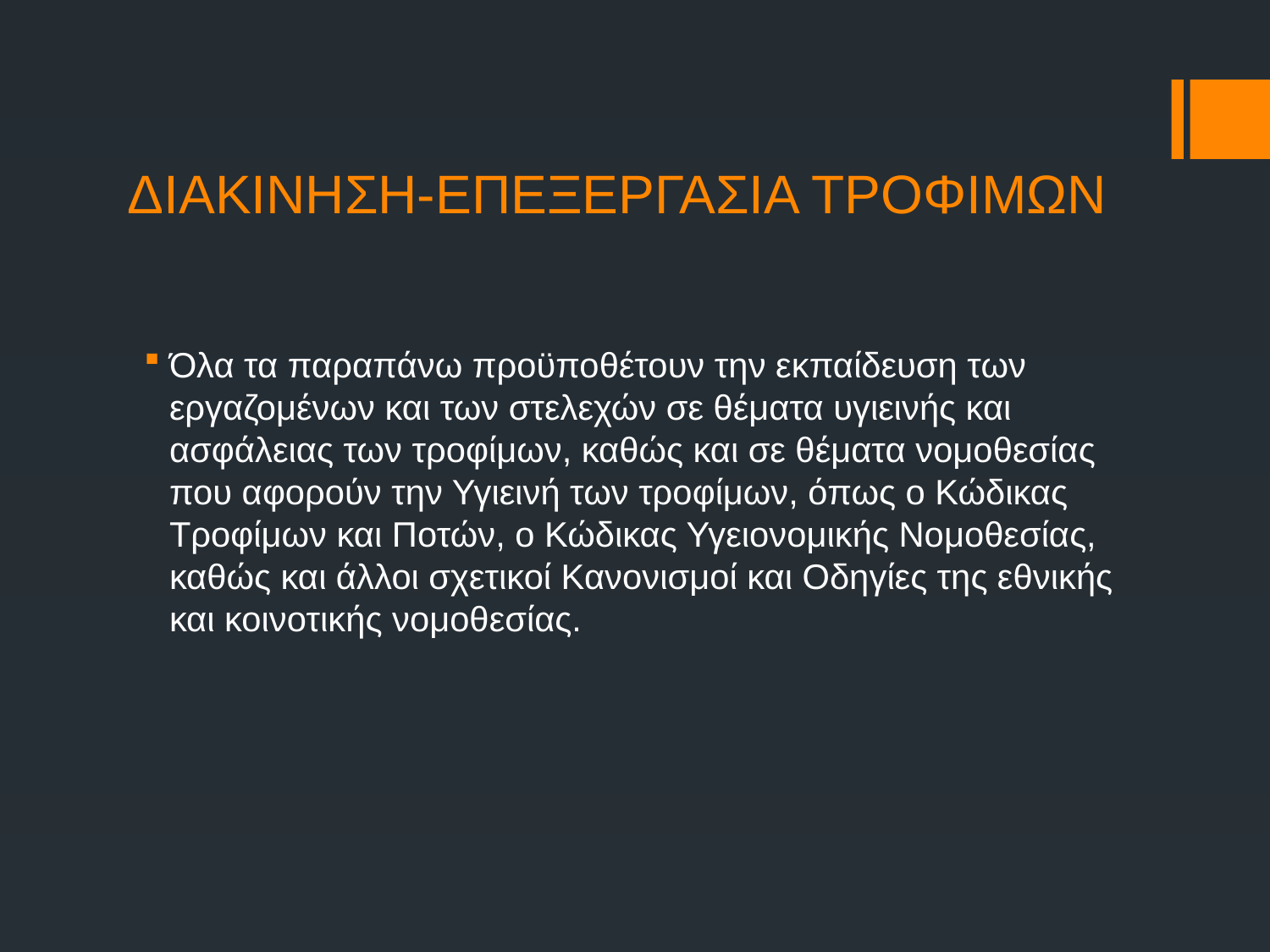

# ΔΙΑΚΙΝΗΣΗ-ΕΠΕΞΕΡΓΑΣΙΑ ΤΡΟΦΙΜΩΝ
Όλα τα παραπάνω προϋποθέτουν την εκπαίδευση των εργαζομένων και των στελεχών σε θέματα υγιεινής και ασφάλειας των τροφίμων, καθώς και σε θέματα νομοθεσίας που αφορούν την Υγιεινή των τροφίμων, όπως ο Κώδικας Τροφίμων και Ποτών, ο Κώδικας Υγειονομικής Νομοθεσίας, καθώς και άλλοι σχετικοί Κανονισμοί και Οδηγίες της εθνικής και κοινοτικής νομοθεσίας.